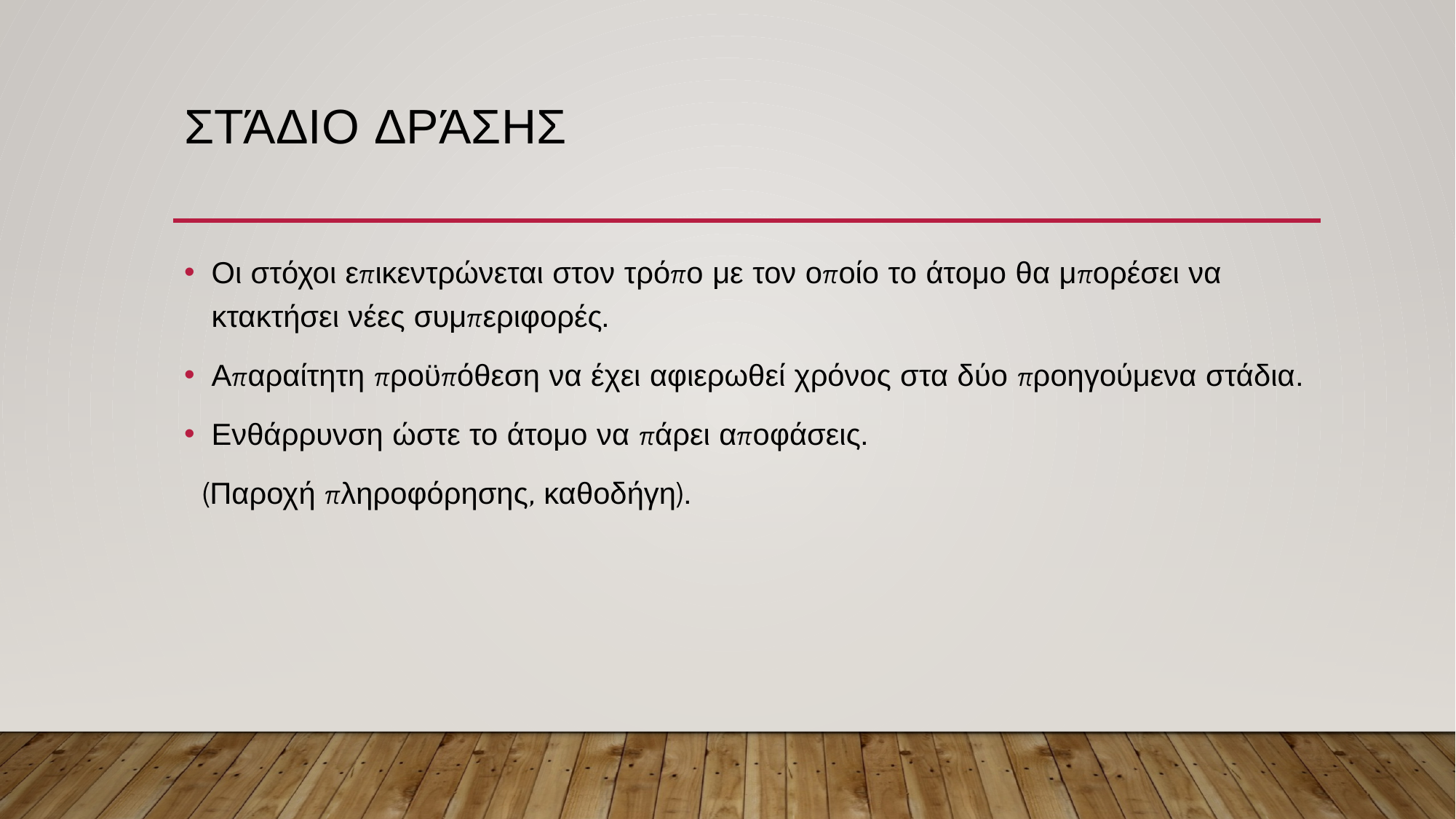

# Στάδιο δράσης
Οι στόχοι επικεντρώνεται στον τρόπο με τον οποίο το άτομο θα μπορέσει να κτακτήσει νέες συμπεριφορές.
Απαραίτητη προϋπόθεση να έχει αφιερωθεί χρόνος στα δύο προηγούμενα στάδια.
Ενθάρρυνση ώστε το άτομο να πάρει αποφάσεις.
  (Παροχή πληροφόρησης, καθοδήγη).